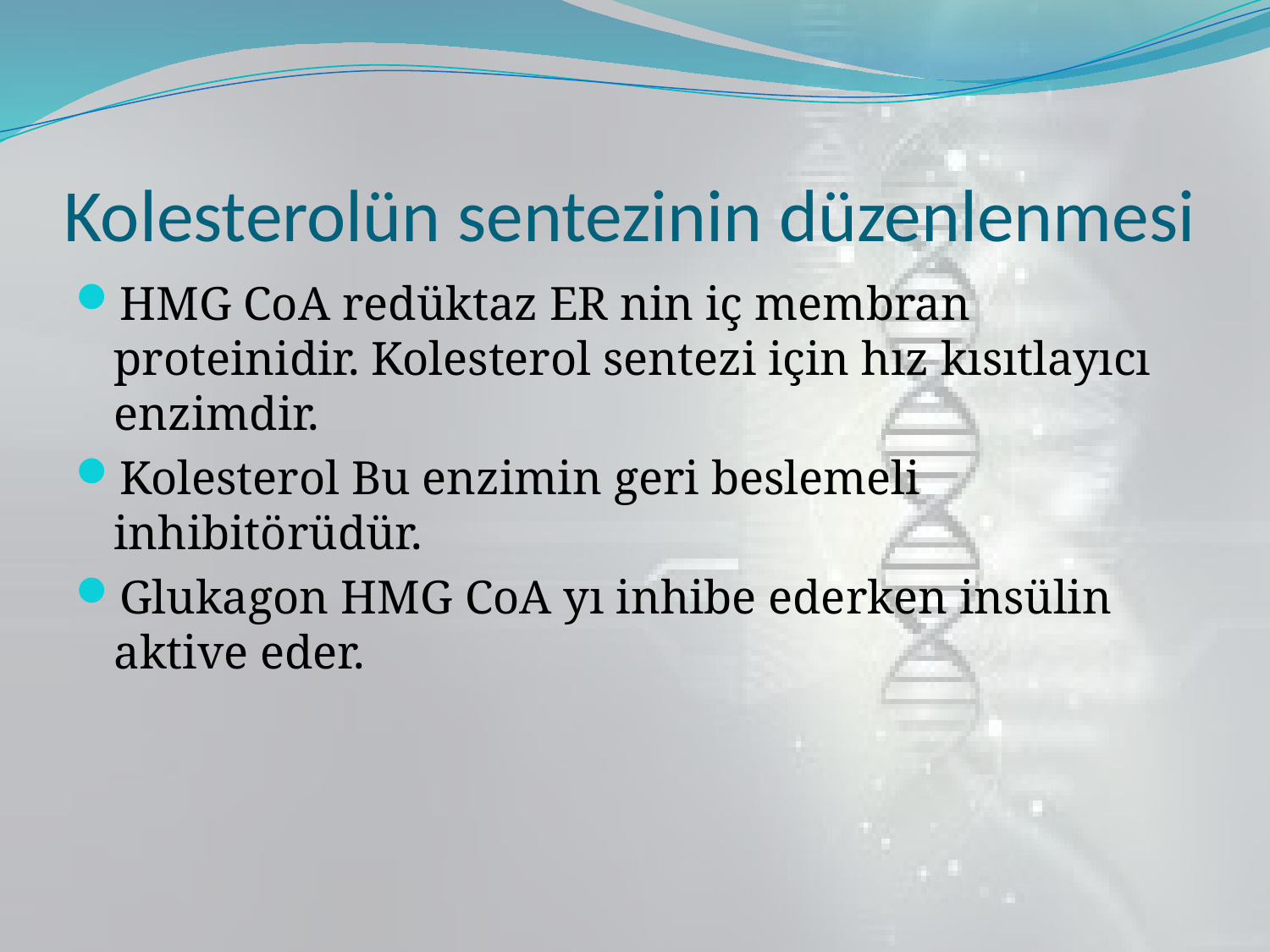

# Kolesterolün sentezinin düzenlenmesi
HMG CoA redüktaz ER nin iç membran proteinidir. Kolesterol sentezi için hız kısıtlayıcı enzimdir.
Kolesterol Bu enzimin geri beslemeli inhibitörüdür.
Glukagon HMG CoA yı inhibe ederken insülin aktive eder.